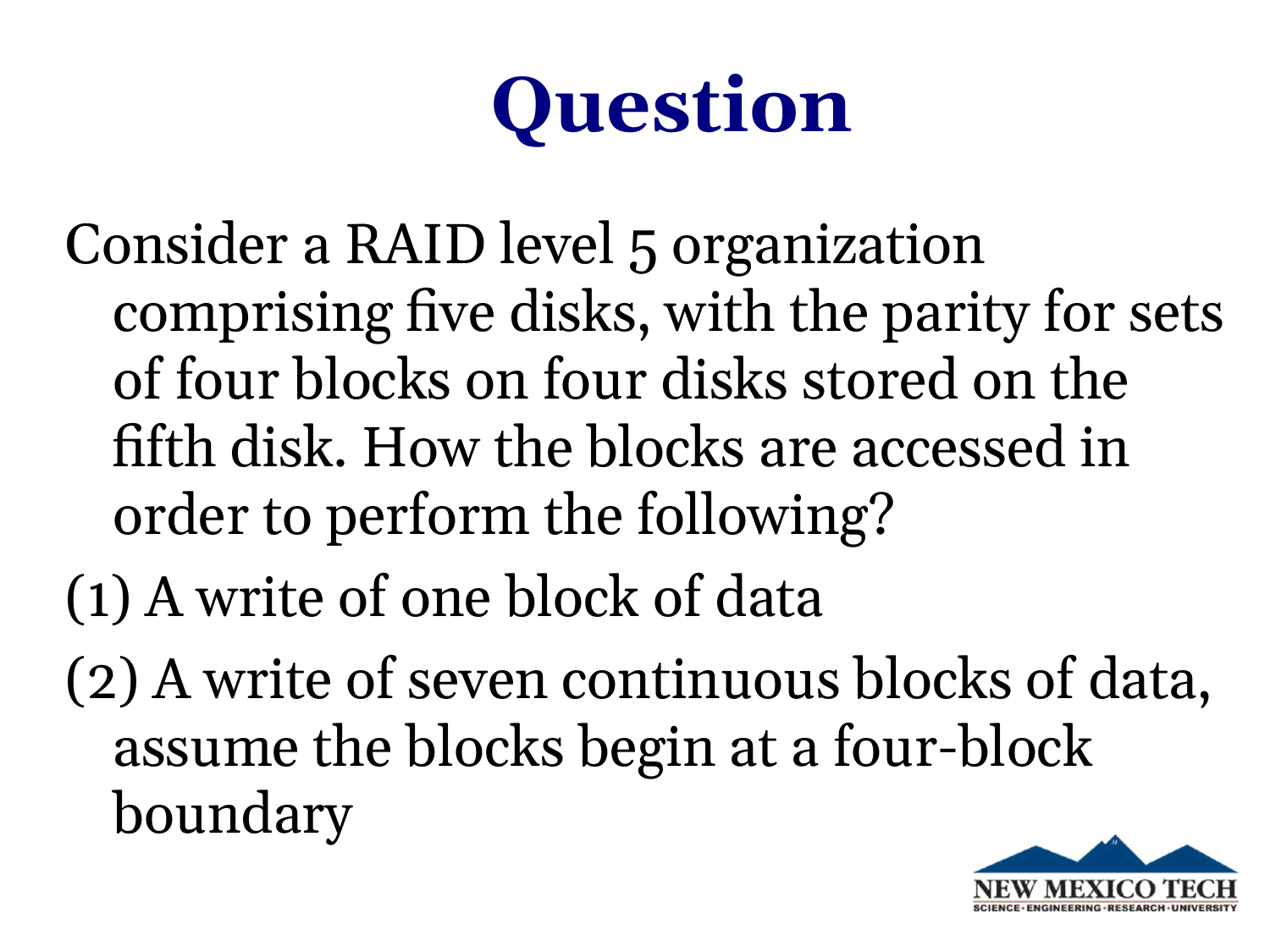

# Question
Consider a RAID level 5 organization comprising five disks, with the parity for sets of four blocks on four disks stored on the fifth disk. How the blocks are accessed in order to perform the following?
(1) A write of one block of data
(2) A write of seven continuous blocks of data, assume the blocks begin at a four-block boundary